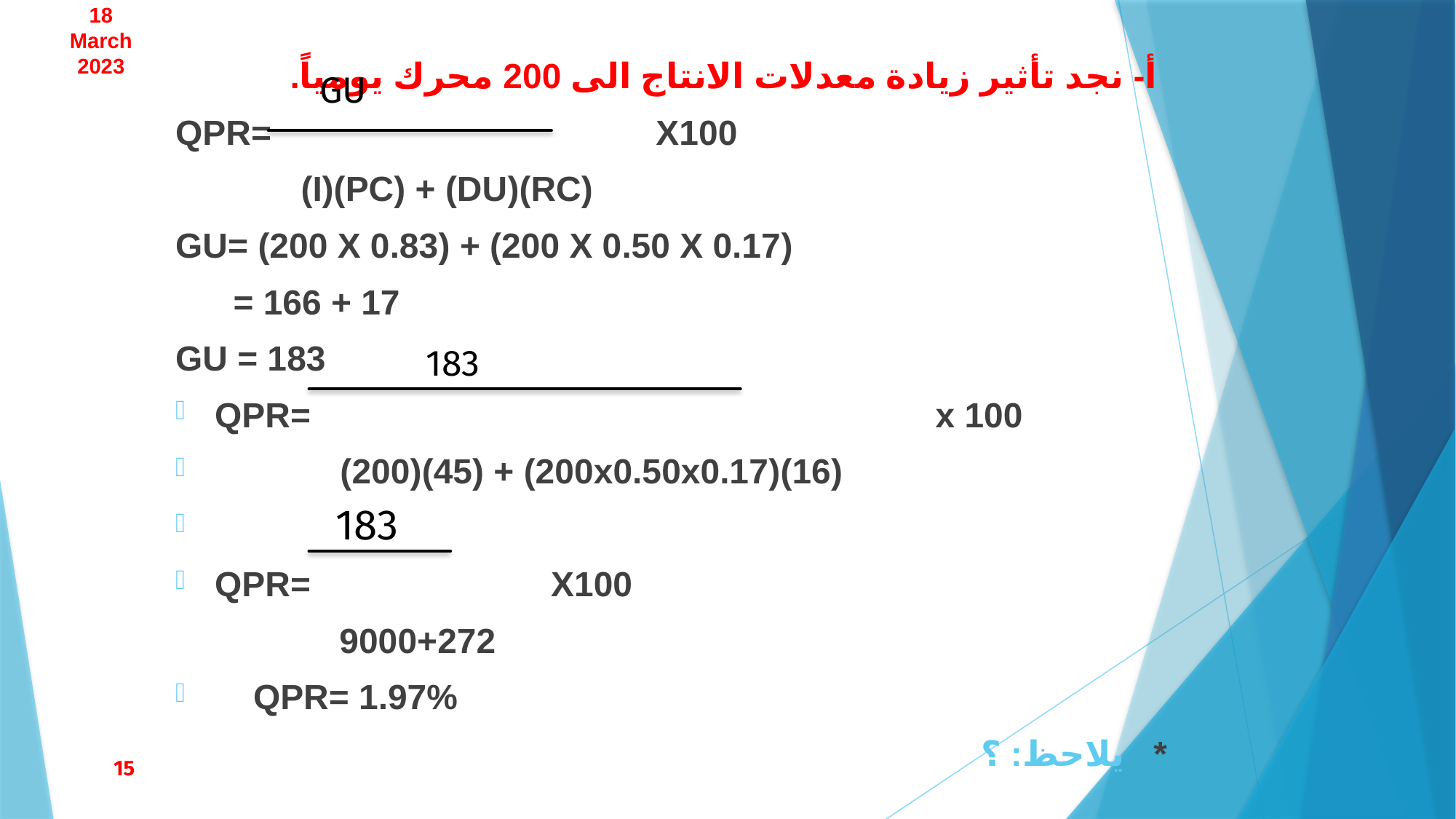

18 March 2023
 أ- نجد تأثير زيادة معدلات الانتاج الى 200 محرك يومياً.
QPR=                                        X100
             (I)(PC) + (DU)(RC)
GU= (200 X 0.83) + (200 X 0.50 X 0.17)
      = 166 + 17
GU = 183
QPR=                                                                 x 100
             (200)(45) + (200x0.50x0.17)(16)

QPR=                         X100
                 9000+272
    QPR= 1.97%
*   يلاحظ: ؟

GU
183

183
15